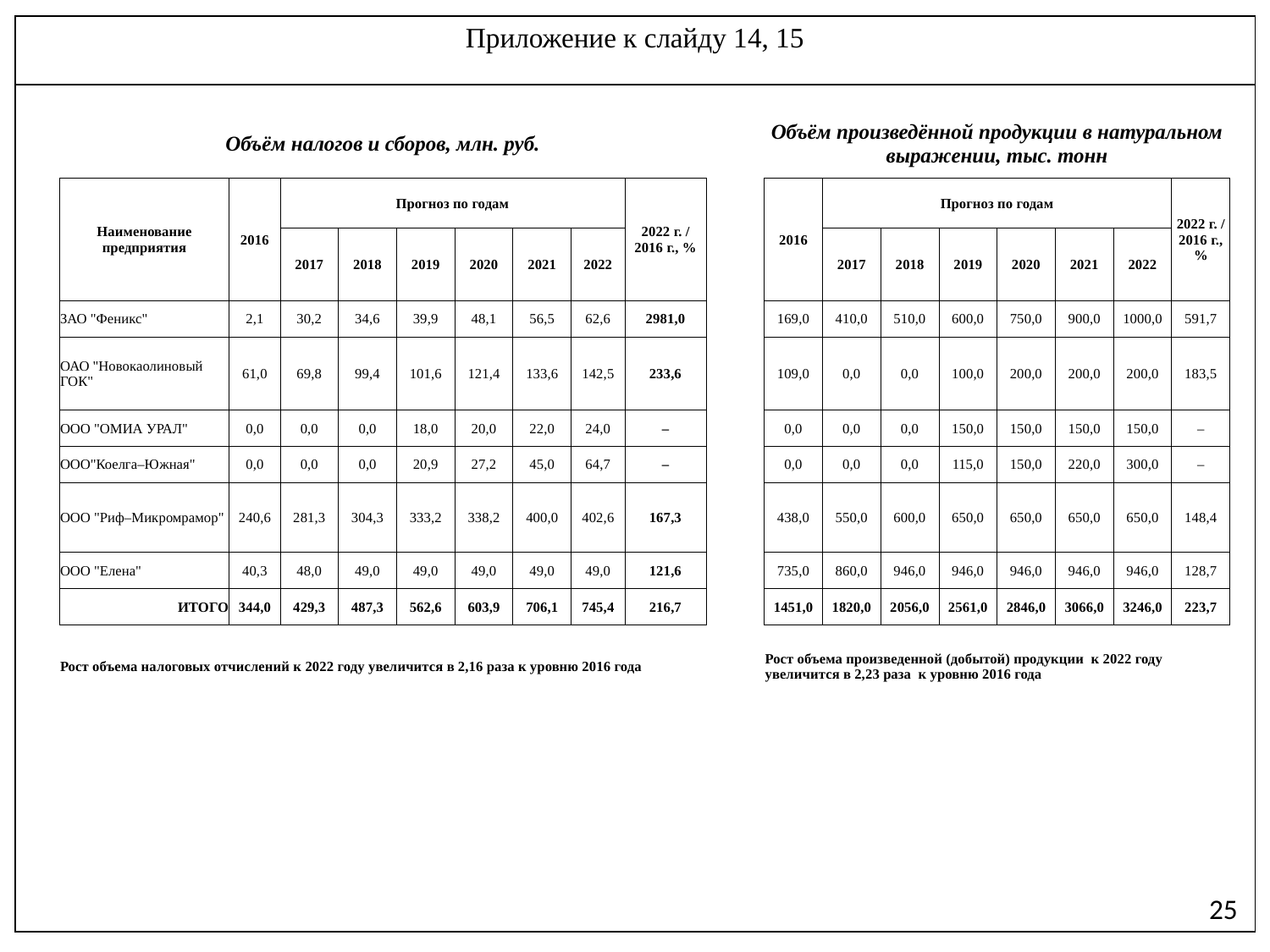

| Приложение к слайду 14, 15 |
| --- |
|  |
| Объём налогов и сборов, млн. руб. |  |  |  |  |  |  |  |  |  | Объём произведённой продукции в натуральном выражении, тыс. тонн |  |  |  |  |  |  |  |
| --- | --- | --- | --- | --- | --- | --- | --- | --- | --- | --- | --- | --- | --- | --- | --- | --- | --- |
| Наименование предприятия | 2016 | Прогноз по годам |  |  |  |  |  | 2022 г. / 2016 г., % |  | 2016 | Прогноз по годам |  |  |  |  |  | 2022 г. / 2016 г., % |
|  |  | 2017 | 2018 | 2019 | 2020 | 2021 | 2022 |  |  |  | 2017 | 2018 | 2019 | 2020 | 2021 | 2022 |  |
| ЗАО "Феникс" | 2,1 | 30,2 | 34,6 | 39,9 | 48,1 | 56,5 | 62,6 | 2981,0 |  | 169,0 | 410,0 | 510,0 | 600,0 | 750,0 | 900,0 | 1000,0 | 591,7 |
| ОАО "Новокаолиновый ГОК" | 61,0 | 69,8 | 99,4 | 101,6 | 121,4 | 133,6 | 142,5 | 233,6 |  | 109,0 | 0,0 | 0,0 | 100,0 | 200,0 | 200,0 | 200,0 | 183,5 |
| ООО "ОМИА УРАЛ" | 0,0 | 0,0 | 0,0 | 18,0 | 20,0 | 22,0 | 24,0 | – |  | 0,0 | 0,0 | 0,0 | 150,0 | 150,0 | 150,0 | 150,0 | – |
| ООО"Коелга–Южная" | 0,0 | 0,0 | 0,0 | 20,9 | 27,2 | 45,0 | 64,7 | – |  | 0,0 | 0,0 | 0,0 | 115,0 | 150,0 | 220,0 | 300,0 | – |
| ООО "Риф–Микромрамор" | 240,6 | 281,3 | 304,3 | 333,2 | 338,2 | 400,0 | 402,6 | 167,3 |  | 438,0 | 550,0 | 600,0 | 650,0 | 650,0 | 650,0 | 650,0 | 148,4 |
| ООО "Елена" | 40,3 | 48,0 | 49,0 | 49,0 | 49,0 | 49,0 | 49,0 | 121,6 |  | 735,0 | 860,0 | 946,0 | 946,0 | 946,0 | 946,0 | 946,0 | 128,7 |
| ИТОГО | 344,0 | 429,3 | 487,3 | 562,6 | 603,9 | 706,1 | 745,4 | 216,7 |  | 1451,0 | 1820,0 | 2056,0 | 2561,0 | 2846,0 | 3066,0 | 3246,0 | 223,7 |
| Рост объема налоговых отчислений к 2022 году увеличится в 2,16 раза к уровню 2016 года |  |  |  |  |  |  |  |  |  | Рост объема произведенной (добытой) продукции к 2022 году увеличится в 2,23 раза к уровню 2016 года |  |  |  |  |  |  |  |
25